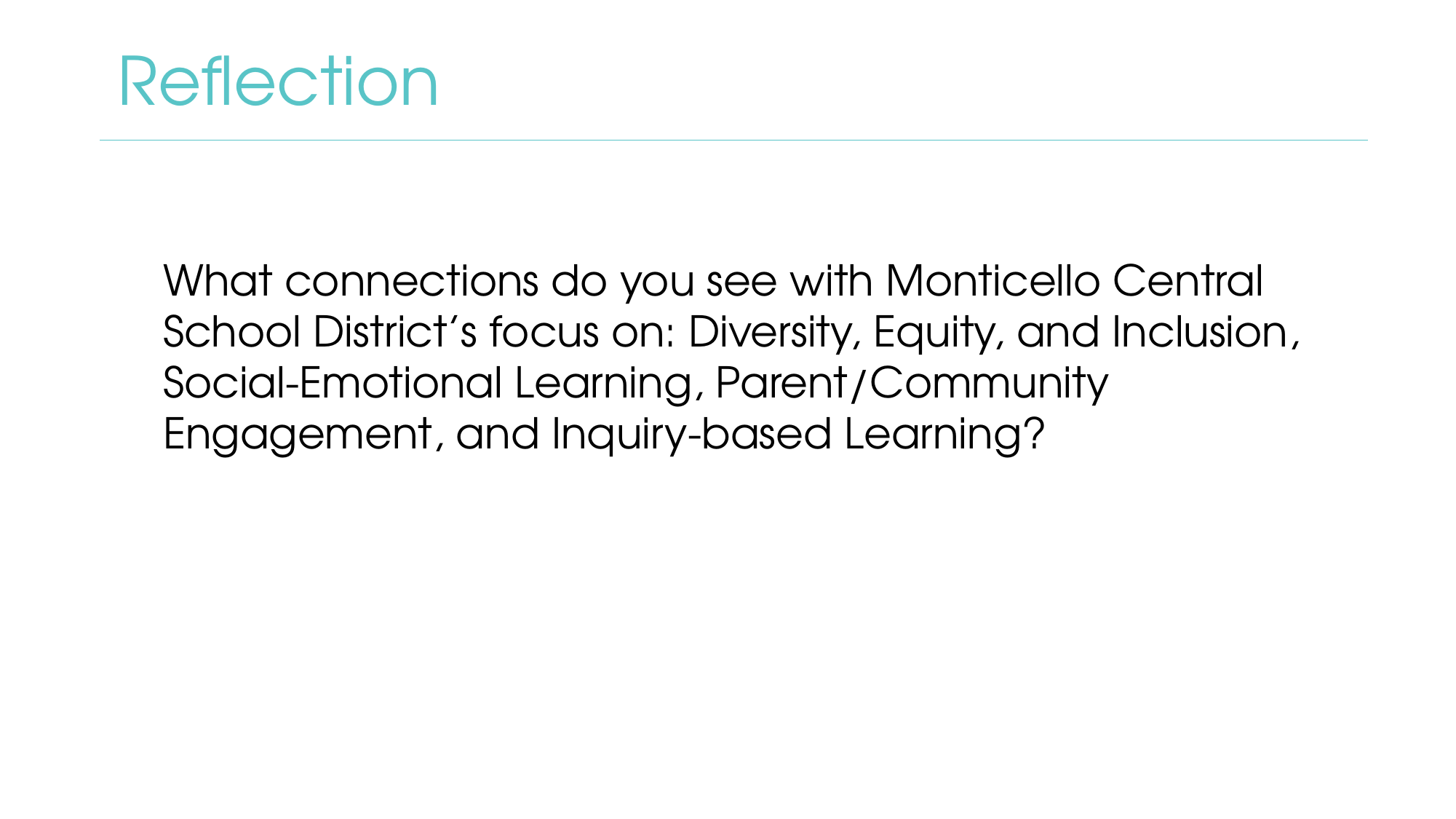

# Reflection
What connections do you see with Monticello Central School District’s focus on: Diversity, Equity, and Inclusion, Social-Emotional Learning, Parent/Community Engagement, and Inquiry-based Learning?